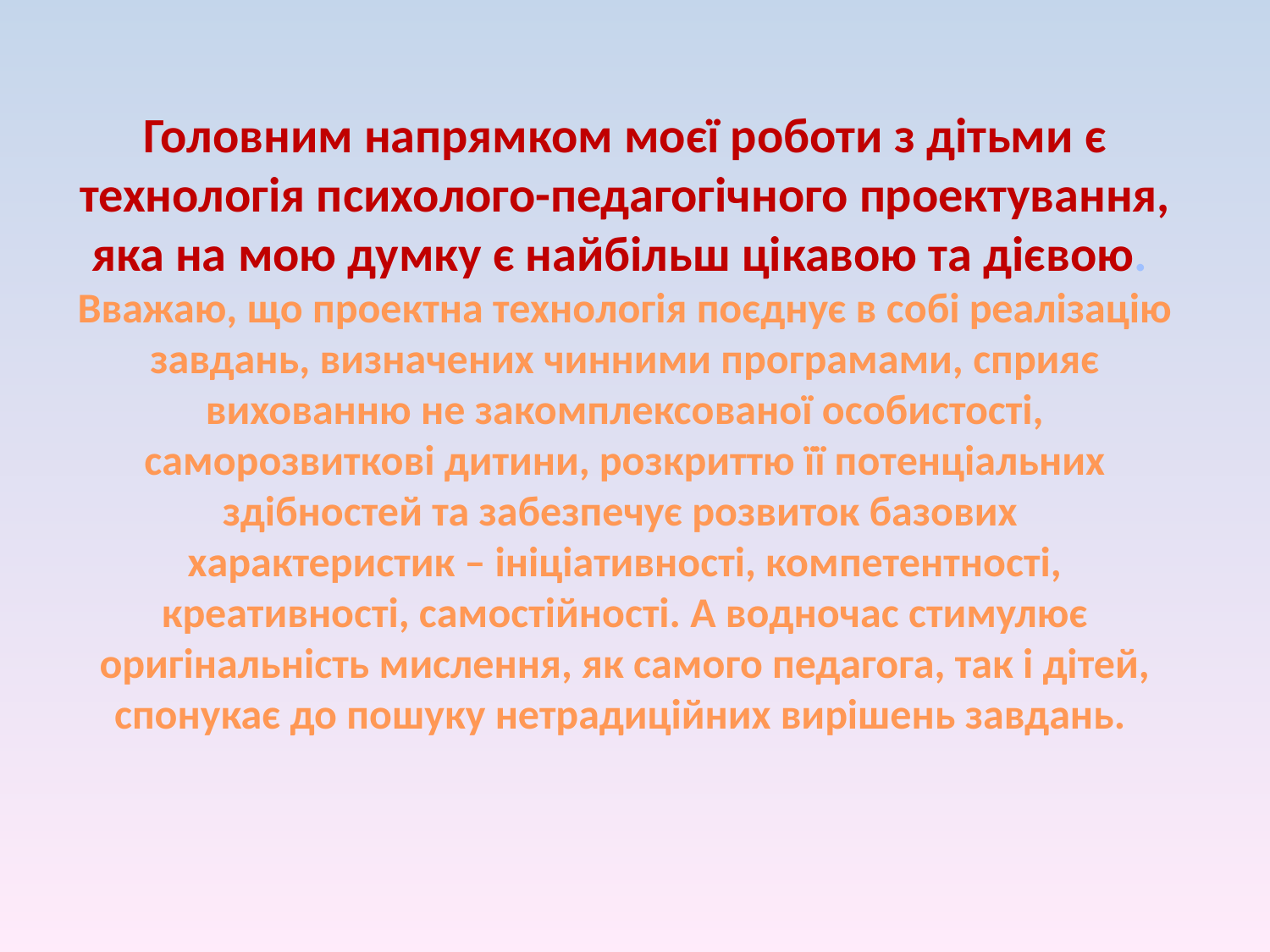

Головним напрямком моєї роботи з дітьми є технологія психолого-педагогічного проектування, яка на мою думку є найбільш цікавою та дієвою.
Вважаю, що проектна технологія поєднує в собі реалізацію завдань, визначених чинними програмами, сприяє вихованню не закомплексованої особистості, саморозвиткові дитини, розкриттю її потенціальних здібностей та забезпечує розвиток базових
характеристик – ініціативності, компетентності, креативності, самостійності. А водночас стимулює оригінальність мислення, як самого педагога, так і дітей, спонукає до пошуку нетрадиційних вирішень завдань.